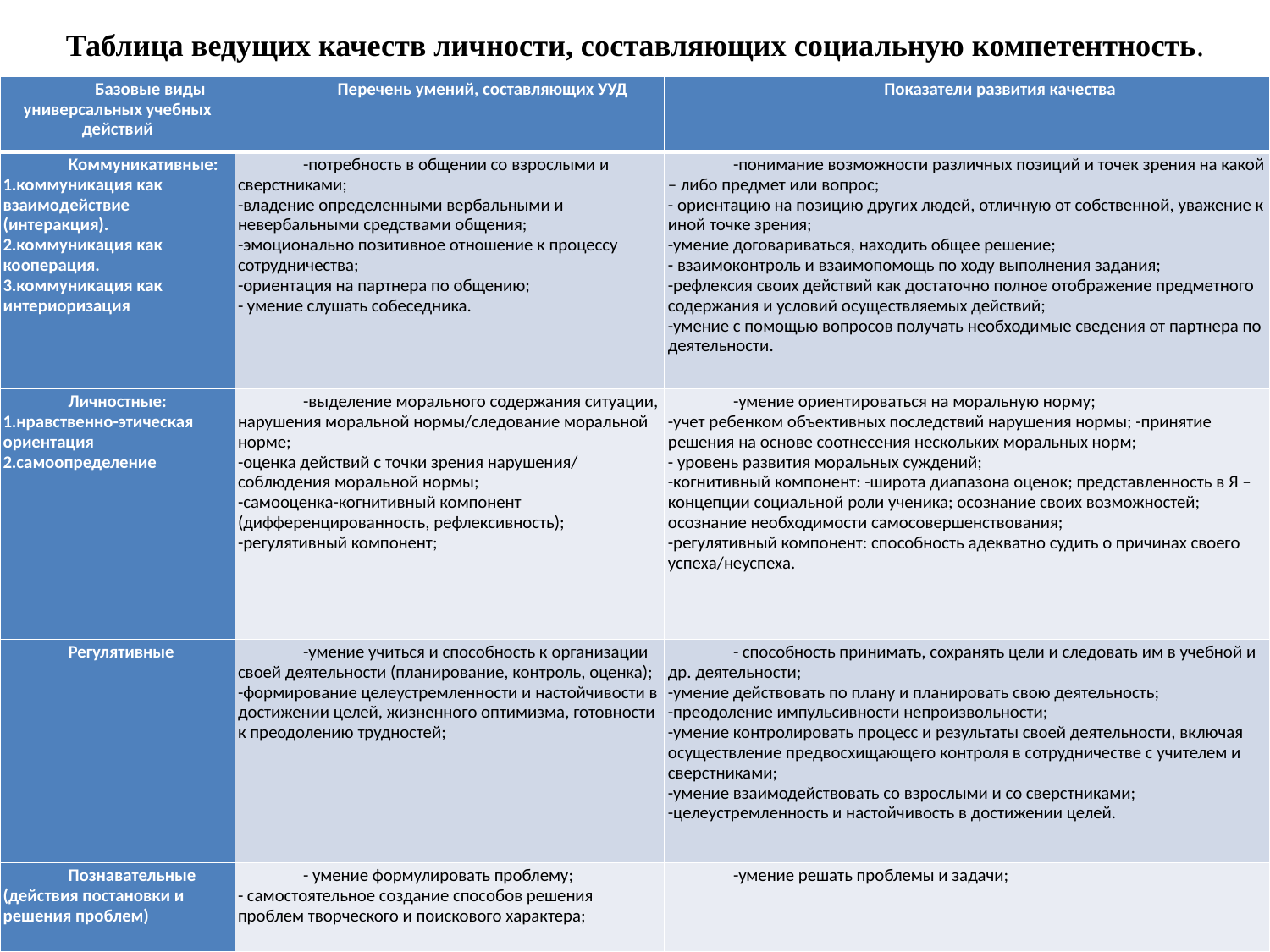

# Таблица ведущих качеств личности, составляющих социальную компетентность.
| Базовые виды универсальных учебных действий | Перечень умений, составляющих УУД | Показатели развития качества |
| --- | --- | --- |
| Коммуникативные: 1.коммуникация как взаимодействие (интеракция). 2.коммуникация как кооперация. 3.коммуникация как интериоризация | -потребность в общении со взрослыми и сверстниками; -владение определенными вербальными и невербальными средствами общения; -эмоционально позитивное отношение к процессу сотрудничества; -ориентация на партнера по общению; - умение слушать собеседника. | -понимание возможности различных позиций и точек зрения на какой – либо предмет или вопрос; - ориентацию на позицию других людей, отличную от собственной, уважение к иной точке зрения; -умение договариваться, находить общее решение; - взаимоконтроль и взаимопомощь по ходу выполнения задания; -рефлексия своих действий как достаточно полное отображение предметного содержания и условий осуществляемых действий; -умение с помощью вопросов получать необходимые сведения от партнера по деятельности. |
| Личностные: 1.нравственно-этическая ориентация 2.самоопределение | -выделение морального содержания ситуации, нарушения моральной нормы/следование моральной норме; -оценка действий с точки зрения нарушения/ соблюдения моральной нормы; -самооценка-когнитивный компонент (дифференцированность, рефлексивность); -регулятивный компонент; | -умение ориентироваться на моральную норму; -учет ребенком объективных последствий нарушения нормы; -принятие решения на основе соотнесения нескольких моральных норм; - уровень развития моральных суждений; -когнитивный компонент: -широта диапазона оценок; представленность в Я –концепции социальной роли ученика; осознание своих возможностей; осознание необходимости самосовершенствования; -регулятивный компонент: способность адекватно судить о причинах своего успеха/неуспеха. |
| Регулятивные | -умение учиться и способность к организации своей деятельности (планирование, контроль, оценка); -формирование целеустремленности и настойчивости в достижении целей, жизненного оптимизма, готовности к преодолению трудностей; | - способность принимать, сохранять цели и следовать им в учебной и др. деятельности; -умение действовать по плану и планировать свою деятельность; -преодоление импульсивности непроизвольности; -умение контролировать процесс и результаты своей деятельности, включая осуществление предвосхищающего контроля в сотрудничестве с учителем и сверстниками; -умение взаимодействовать со взрослыми и со сверстниками; -целеустремленность и настойчивость в достижении целей. |
| Познавательные (действия постановки и решения проблем) | - умение формулировать проблему; - самостоятельное создание способов решения проблем творческого и поискового характера; | -умение решать проблемы и задачи; |